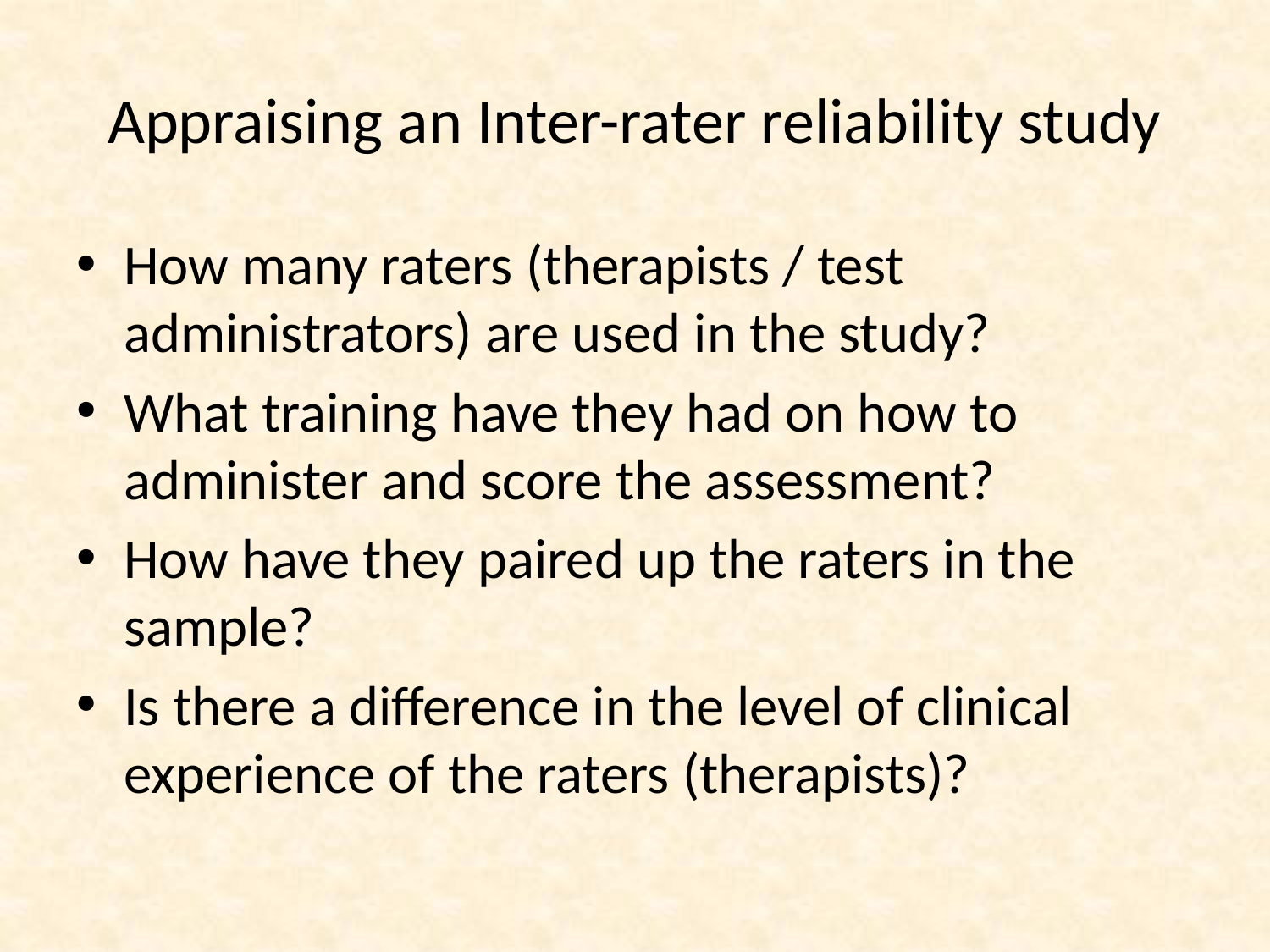

# Appraising an Inter-rater reliability study
How many raters (therapists / test administrators) are used in the study?
What training have they had on how to administer and score the assessment?
How have they paired up the raters in the sample?
Is there a difference in the level of clinical experience of the raters (therapists)?